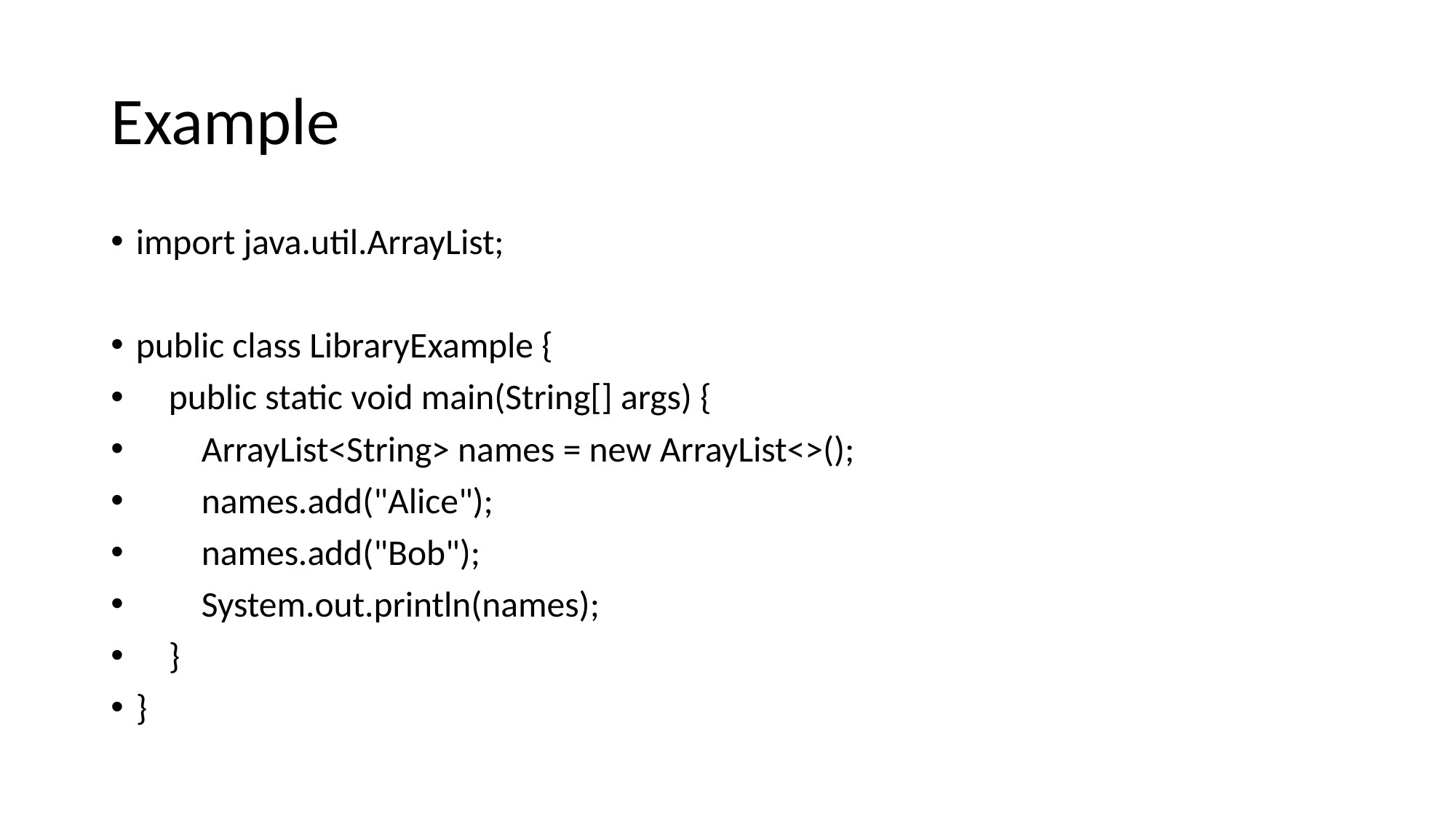

# Example
import java.util.ArrayList;

public class LibraryExample {
    public static void main(String[] args) {
        ArrayList<String> names = new ArrayList<>();
        names.add("Alice");
        names.add("Bob");
        System.out.println(names);
    }
}